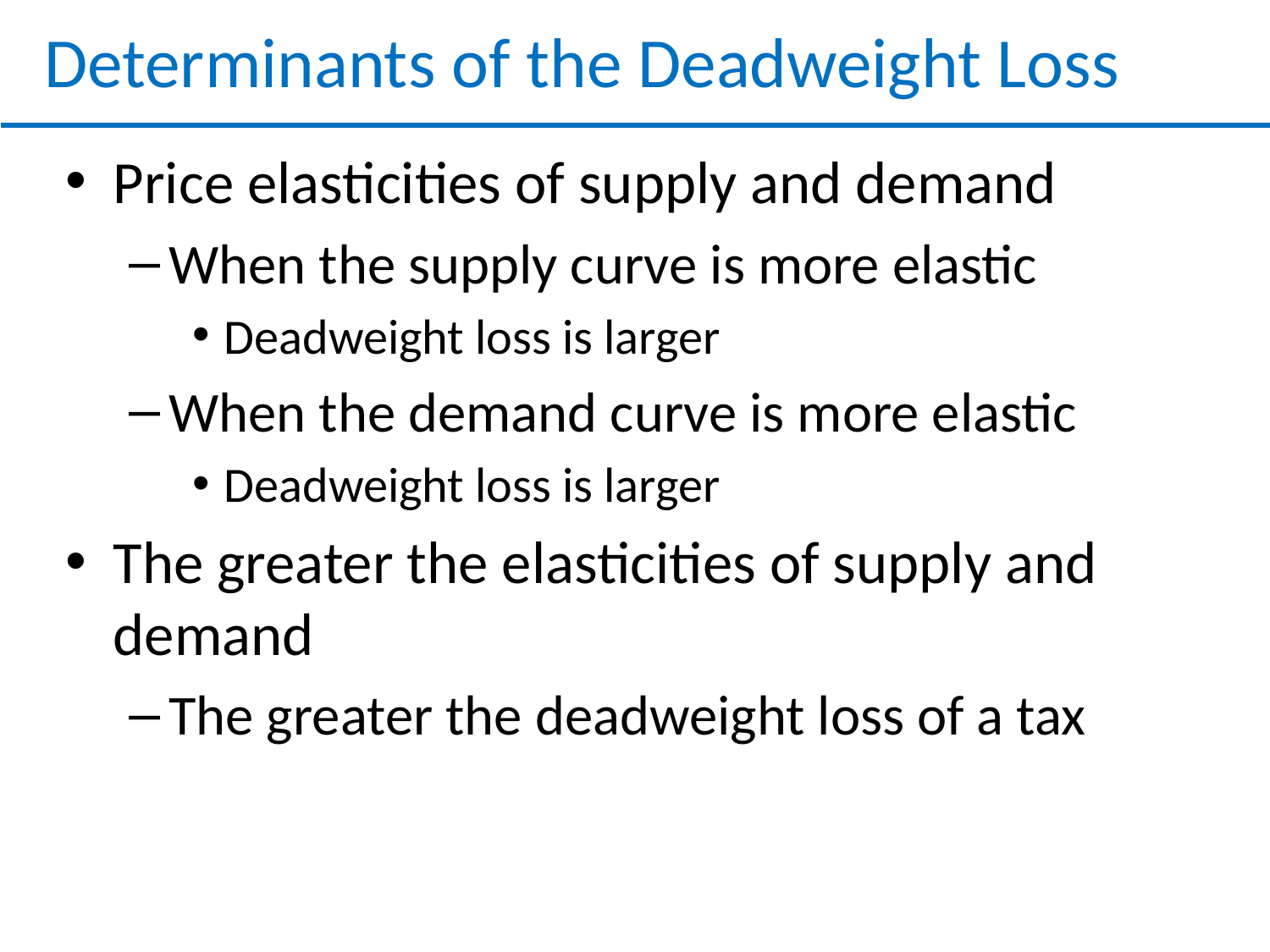

# Determinants of the Deadweight Loss
Price elasticities of supply and demand
When the supply curve is more elastic
Deadweight loss is larger
When the demand curve is more elastic
Deadweight loss is larger
The greater the elasticities of supply and demand
The greater the deadweight loss of a tax